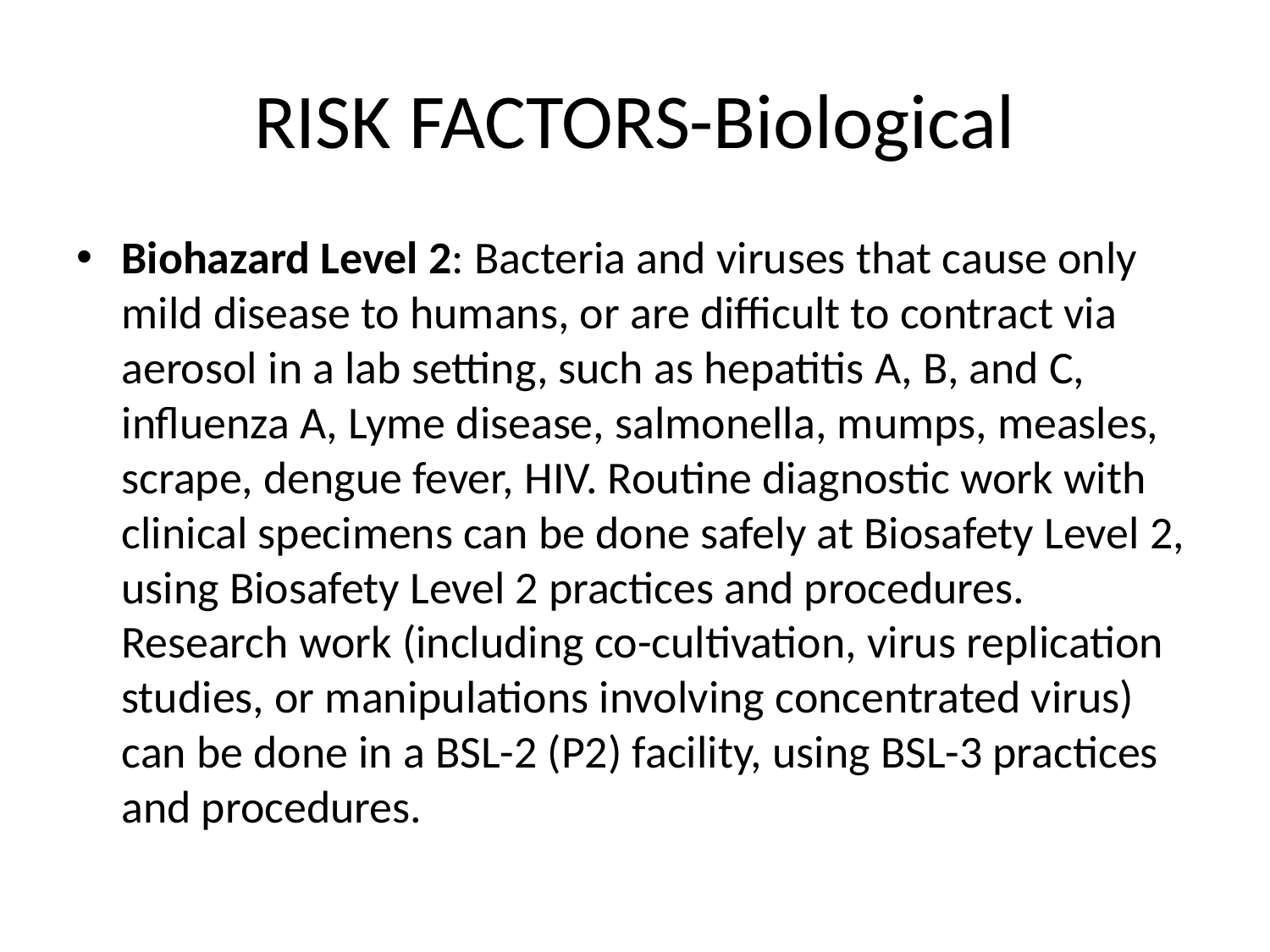

# RISK FACTORS-Biological
Biohazard Level 2: Bacteria and viruses that cause only mild disease to humans, or are difficult to contract via aerosol in a lab setting, such as hepatitis A, B, and C, influenza A, Lyme disease, salmonella, mumps, measles, scrape, dengue fever, HIV. Routine diagnostic work with clinical specimens can be done safely at Biosafety Level 2, using Biosafety Level 2 practices and procedures. Research work (including co-cultivation, virus replication studies, or manipulations involving concentrated virus) can be done in a BSL-2 (P2) facility, using BSL-3 practices and procedures.